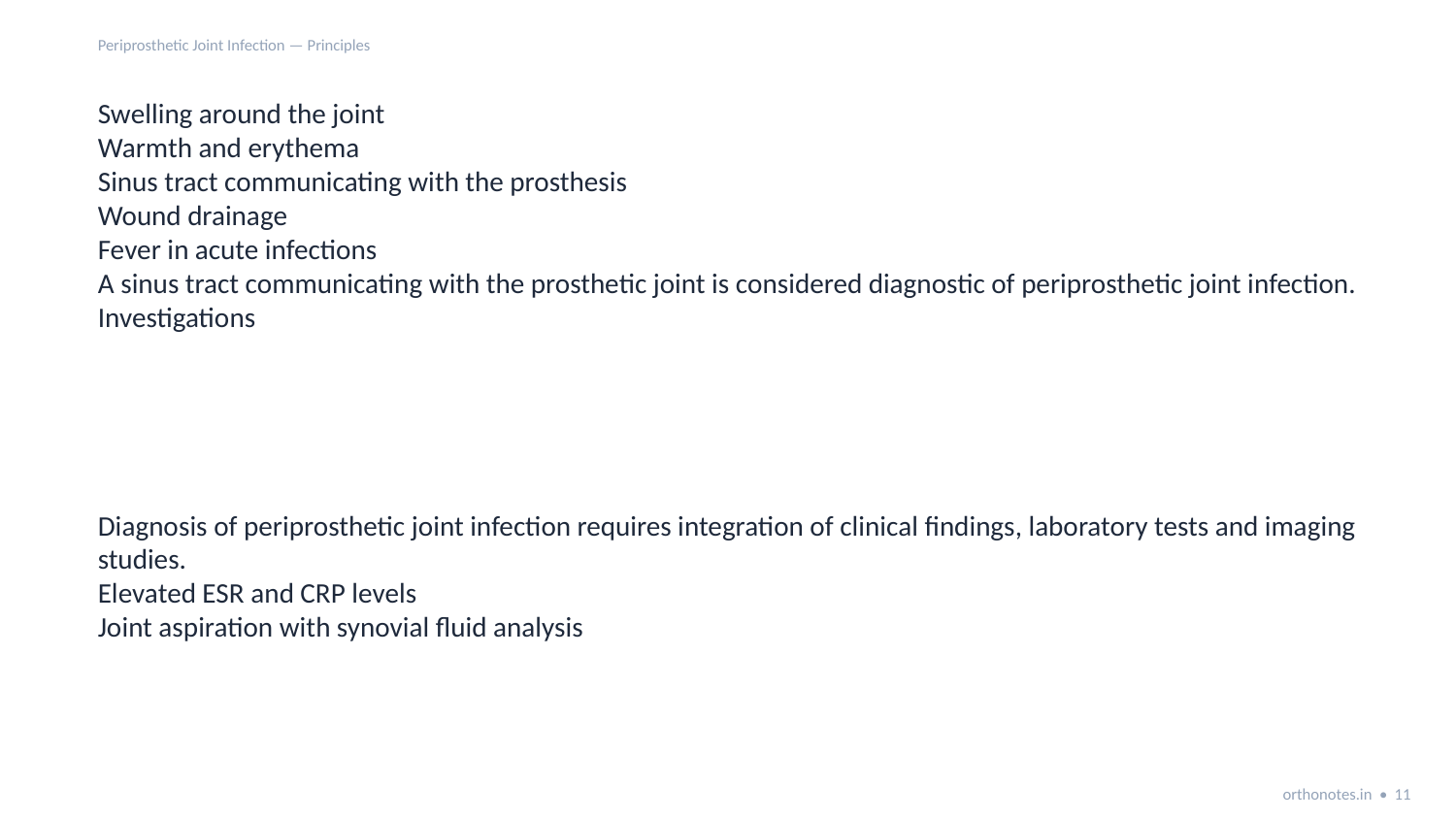

Periprosthetic Joint Infection — Principles
Swelling around the joint
Warmth and erythema
Sinus tract communicating with the prosthesis
Wound drainage
Fever in acute infections
A sinus tract communicating with the prosthetic joint is considered diagnostic of periprosthetic joint infection.
Investigations
Diagnosis of periprosthetic joint infection requires integration of clinical findings, laboratory tests and imaging studies.
Elevated ESR and CRP levels
Joint aspiration with synovial fluid analysis
orthonotes.in  •  11